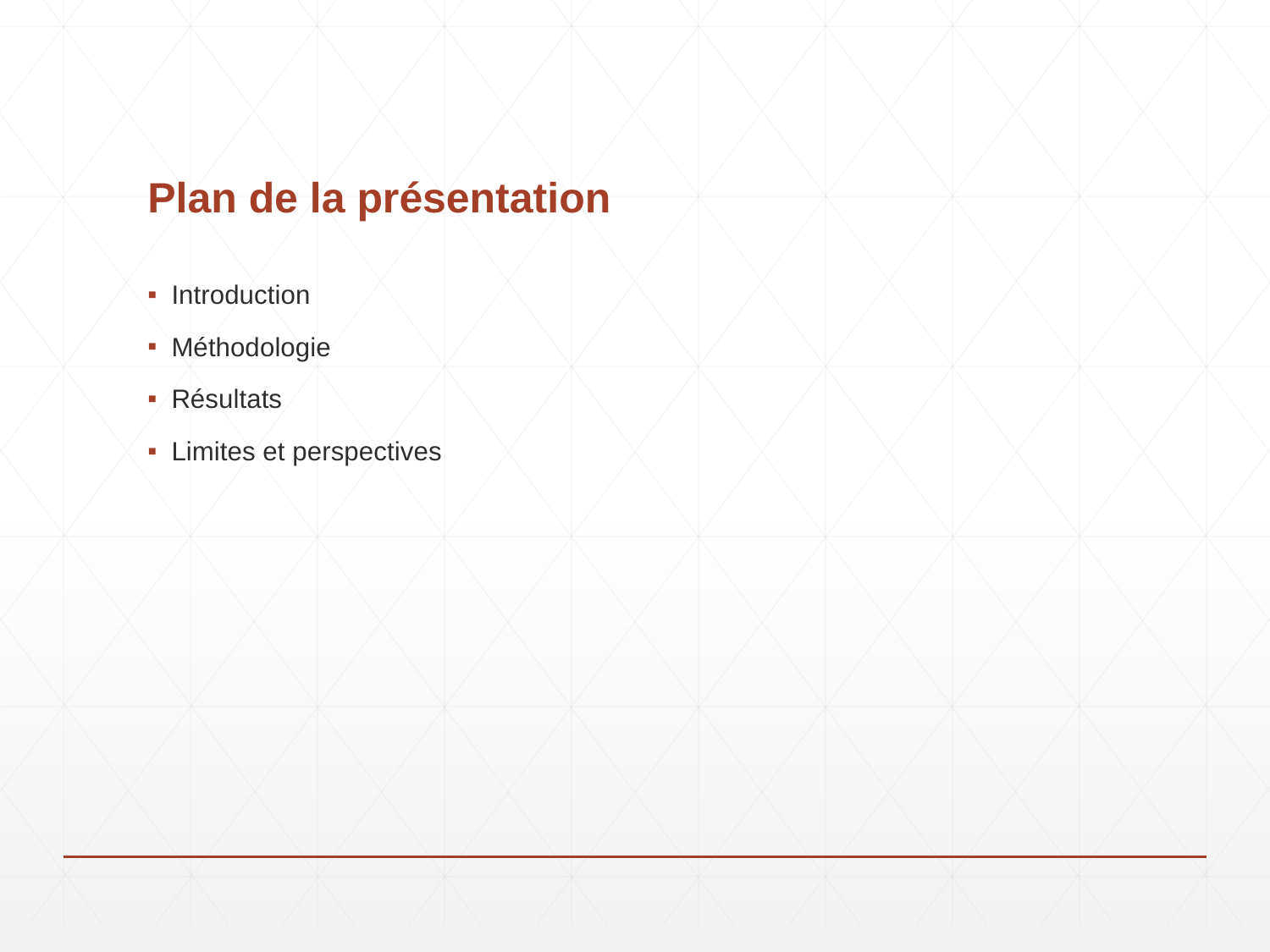

# Plan de la présentation
Introduction
Méthodologie
Résultats
Limites et perspectives